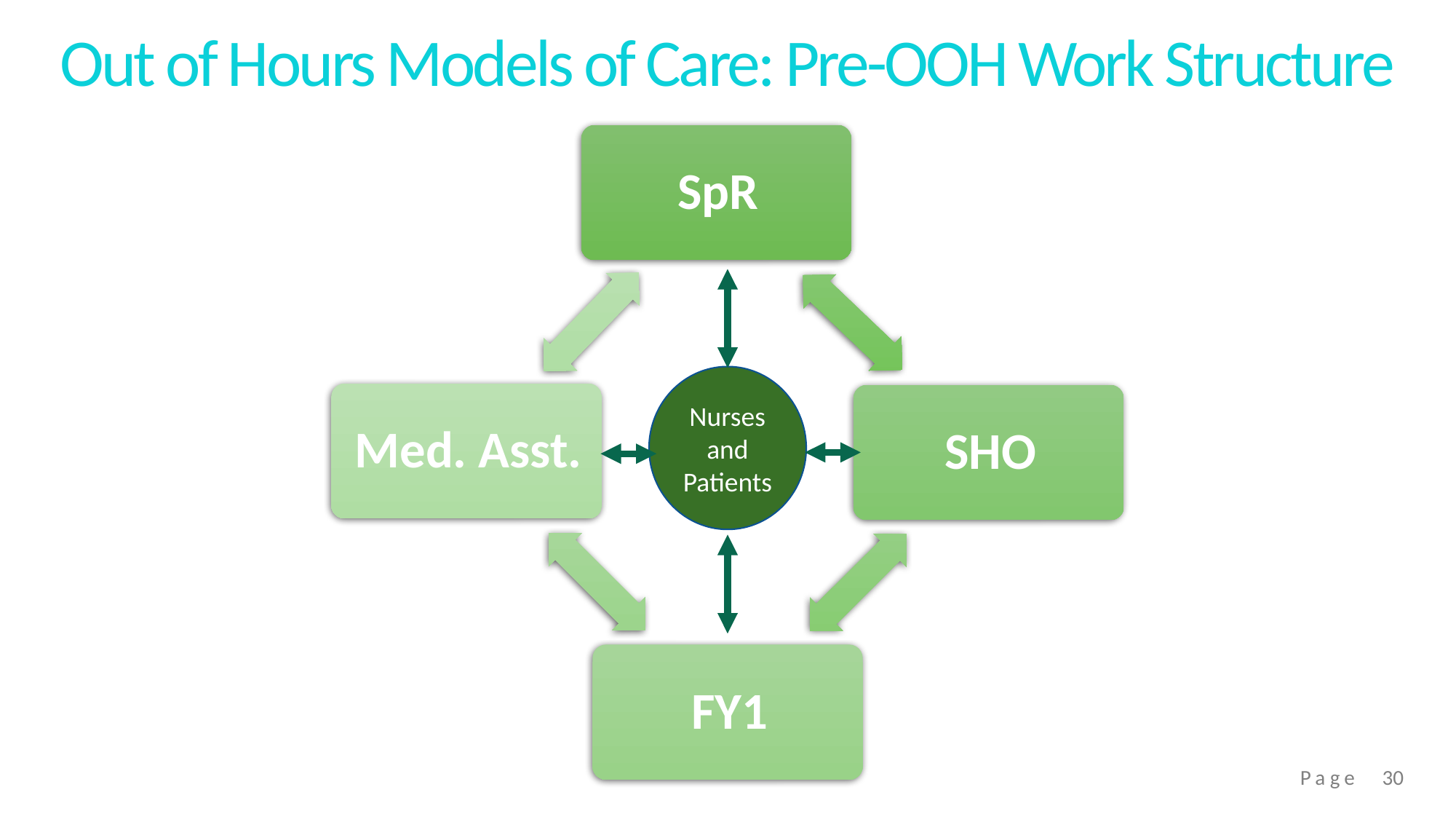

Out of Hours Models of Care: Pre-OOH Work Structure

SpR

SHO

FY1

Med. Asst.

Nurses and Patients